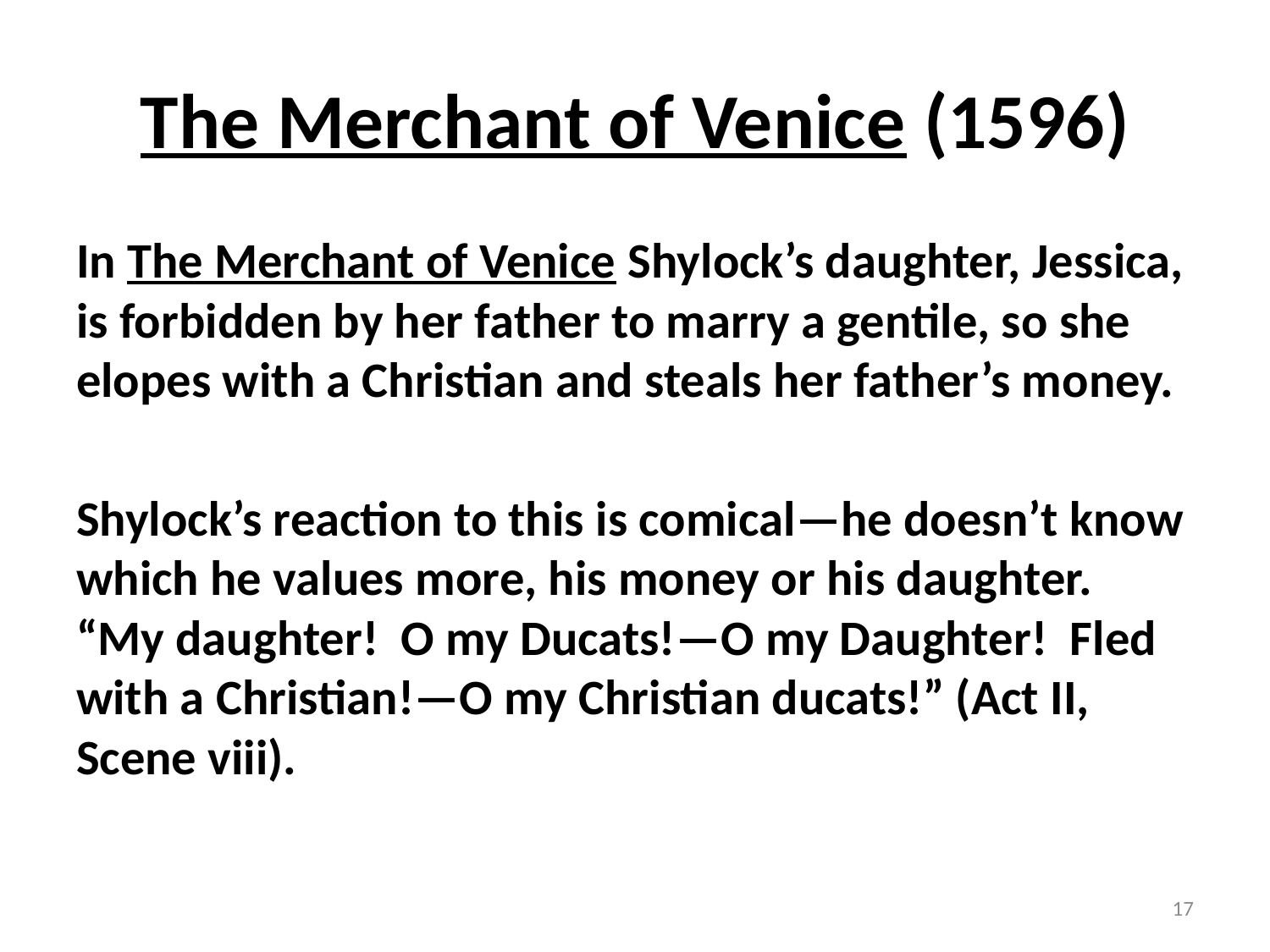

# The Merchant of Venice (1596)
In The Merchant of Venice Shylock’s daughter, Jessica, is forbidden by her father to marry a gentile, so she elopes with a Christian and steals her father’s money.

Shylock’s reaction to this is comical—he doesn’t know which he values more, his money or his daughter.  “My daughter!  O my Ducats!—O my Daughter!  Fled with a Christian!—O my Christian ducats!” (Act II, Scene viii).
17